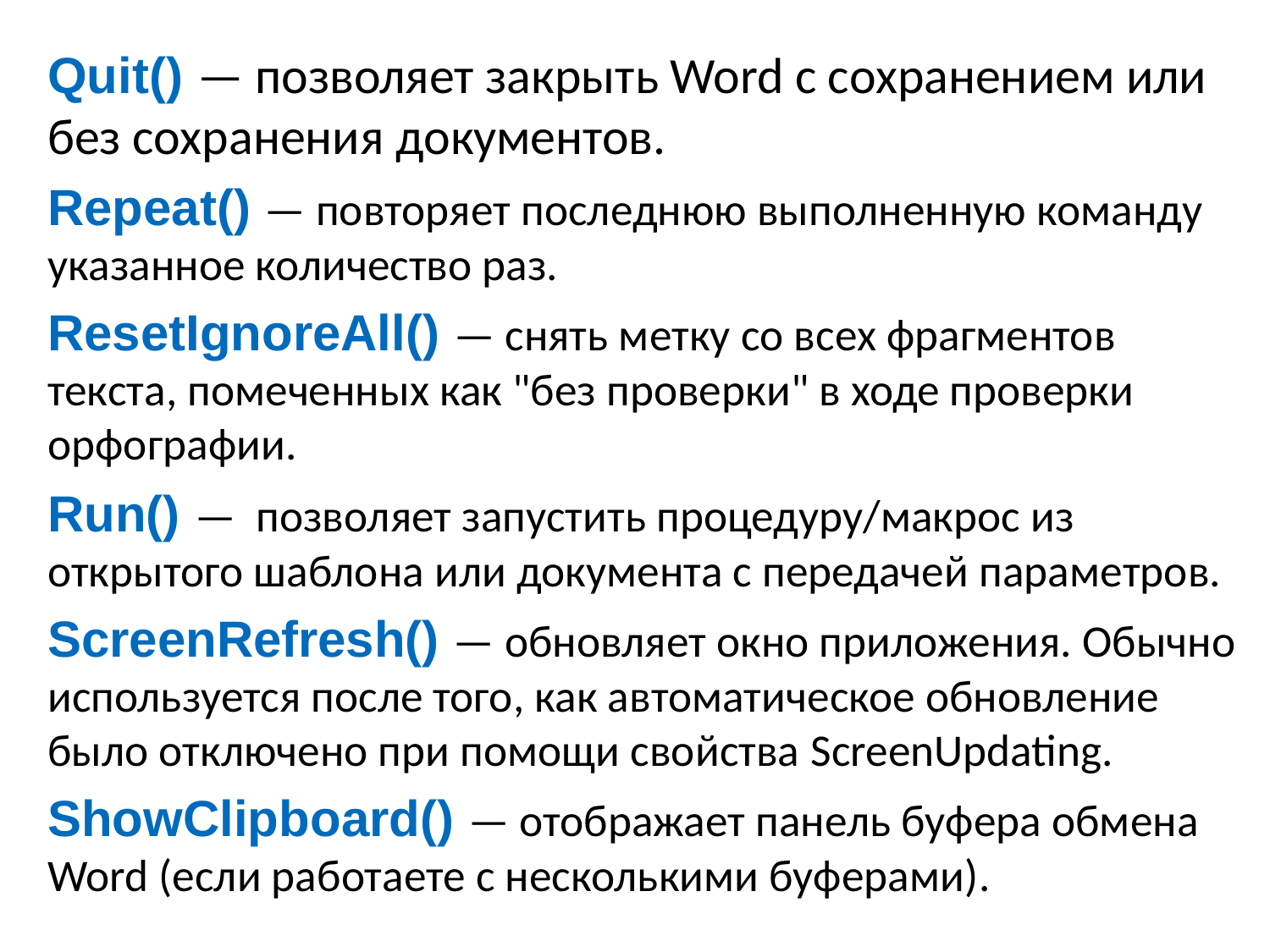

Quit() — позволяет закрыть Word с сохранением или без сохранения документов.
Repeat() — повторяет последнюю выполненную команду указанное количество раз.
ResetIgnoreAll() — снять метку со всех фрагментов текста, помеченных как "без проверки" в ходе проверки орфографии.
Run() —  позволяет запустить процедуру/макрос из открытого шаблона или документа с передачей параметров.
ScreenRefresh() — обновляет окно приложения. Обычно используется после того, как автоматическое обновление было отключено при помощи свойства ScreenUpdating.
ShowClipboard() — отображает панель буфера обмена Word (если работаете с несколькими буферами).